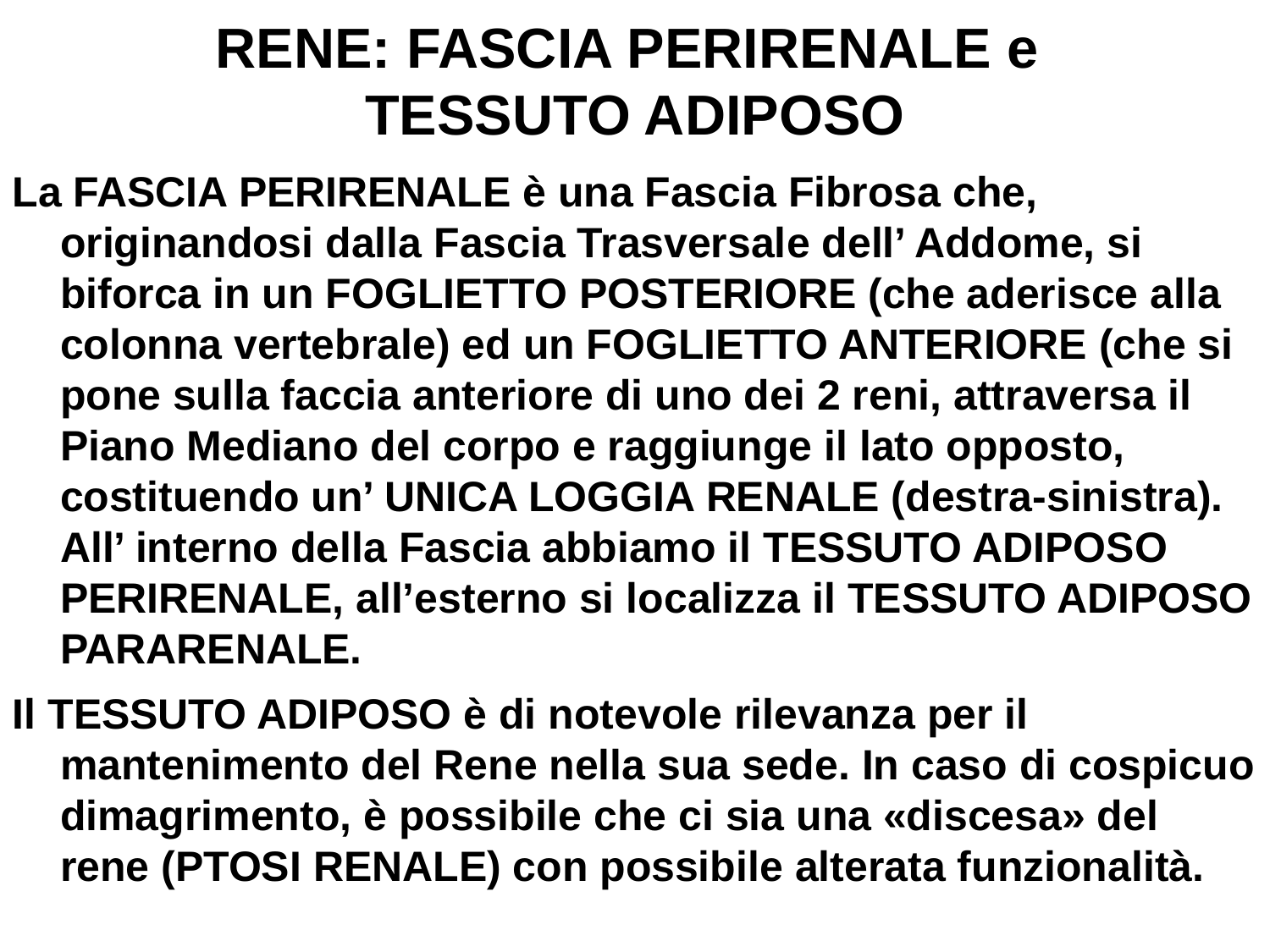

# RENE: FASCIA PERIRENALE e TESSUTO ADIPOSO
La FASCIA PERIRENALE è una Fascia Fibrosa che, originandosi dalla Fascia Trasversale dell’ Addome, si biforca in un FOGLIETTO POSTERIORE (che aderisce alla colonna vertebrale) ed un FOGLIETTO ANTERIORE (che si pone sulla faccia anteriore di uno dei 2 reni, attraversa il Piano Mediano del corpo e raggiunge il lato opposto, costituendo un’ UNICA LOGGIA RENALE (destra-sinistra). All’ interno della Fascia abbiamo il TESSUTO ADIPOSO PERIRENALE, all’esterno si localizza il TESSUTO ADIPOSO PARARENALE.
Il TESSUTO ADIPOSO è di notevole rilevanza per il mantenimento del Rene nella sua sede. In caso di cospicuo dimagrimento, è possibile che ci sia una «discesa» del rene (PTOSI RENALE) con possibile alterata funzionalità.